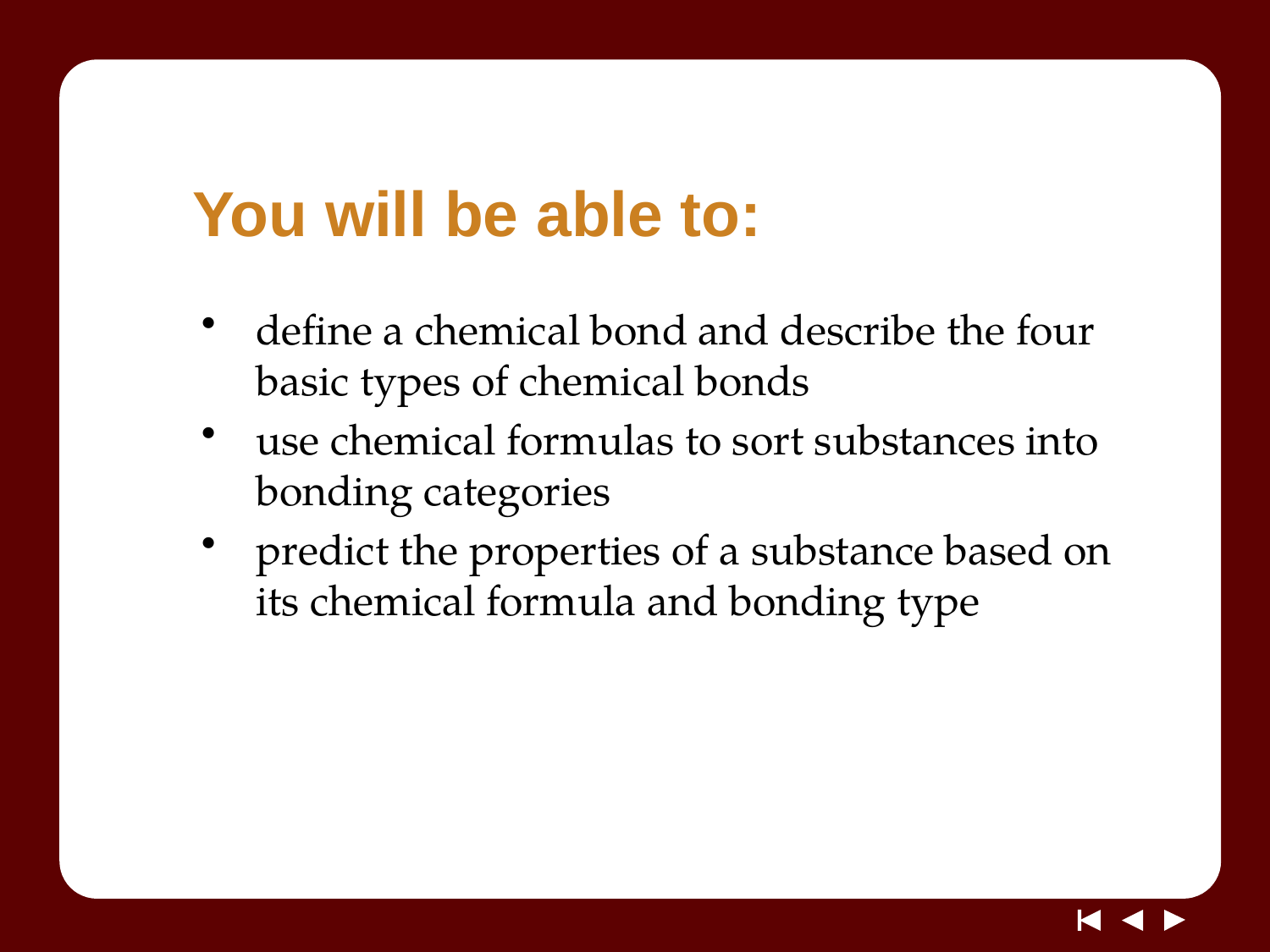

# You will be able to:
define a chemical bond and describe the four basic types of chemical bonds
use chemical formulas to sort substances into bonding categories
predict the properties of a substance based on its chemical formula and bonding type